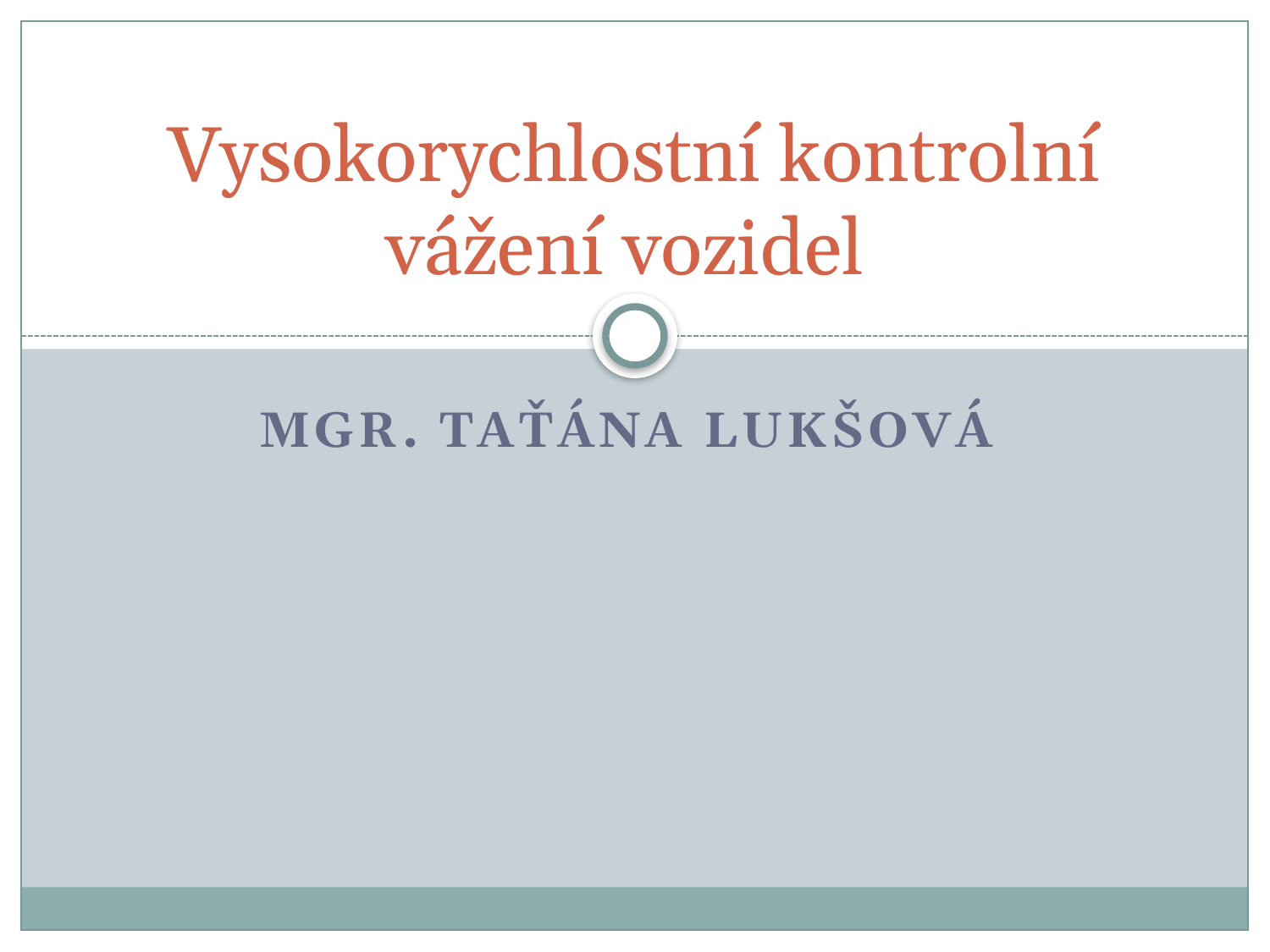

# Vysokorychlostní kontrolní vážení vozidel
Mgr. Taťána Lukšová